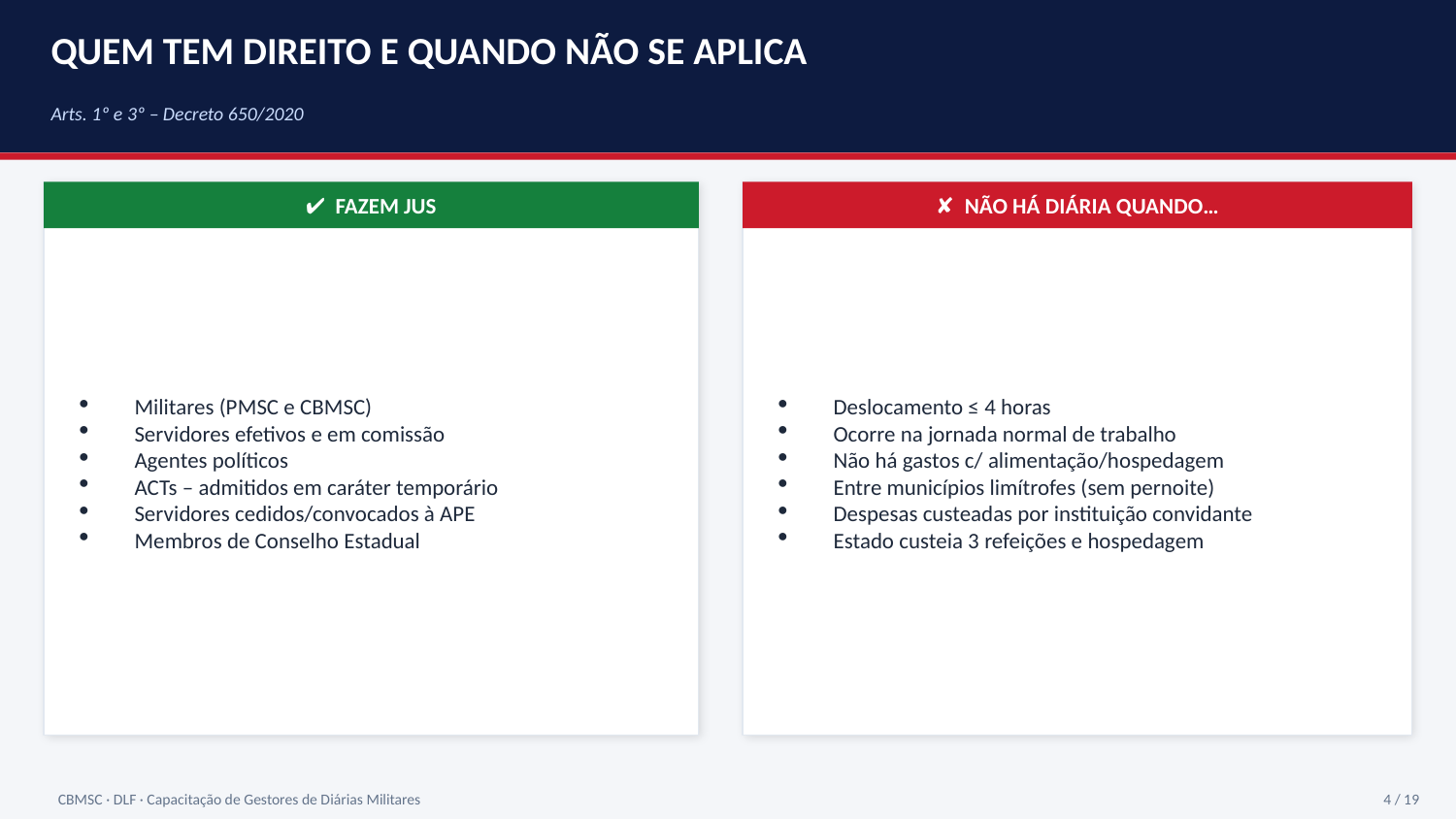

QUEM TEM DIREITO E QUANDO NÃO SE APLICA
Arts. 1º e 3º – Decreto 650/2020

✔  FAZEM JUS

✘  NÃO HÁ DIÁRIA QUANDO…
Militares (PMSC e CBMSC)
Servidores efetivos e em comissão
Agentes políticos
ACTs – admitidos em caráter temporário
Servidores cedidos/convocados à APE
Membros de Conselho Estadual
Deslocamento ≤ 4 horas
Ocorre na jornada normal de trabalho
Não há gastos c/ alimentação/hospedagem
Entre municípios limítrofes (sem pernoite)
Despesas custeadas por instituição convidante
Estado custeia 3 refeições e hospedagem
CBMSC · DLF · Capacitação de Gestores de Diárias Militares
4 / 19